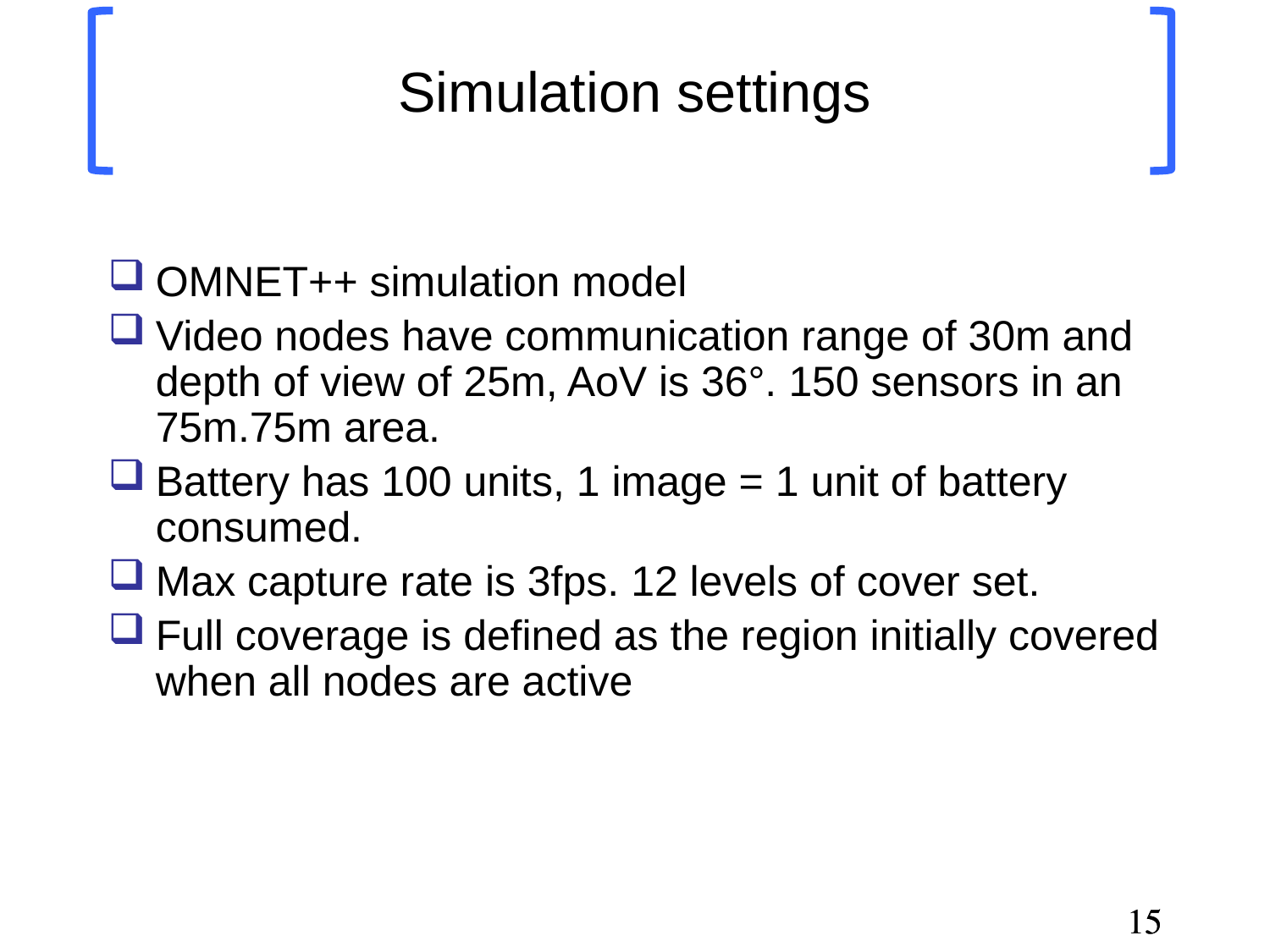

# Simulation settings
OMNET++ simulation model
Video nodes have communication range of 30m and depth of view of 25m, AoV is 36°. 150 sensors in an 75m.75m area.
Battery has 100 units, 1 image = 1 unit of battery consumed.
Max capture rate is 3fps. 12 levels of cover set.
Full coverage is defined as the region initially covered when all nodes are active